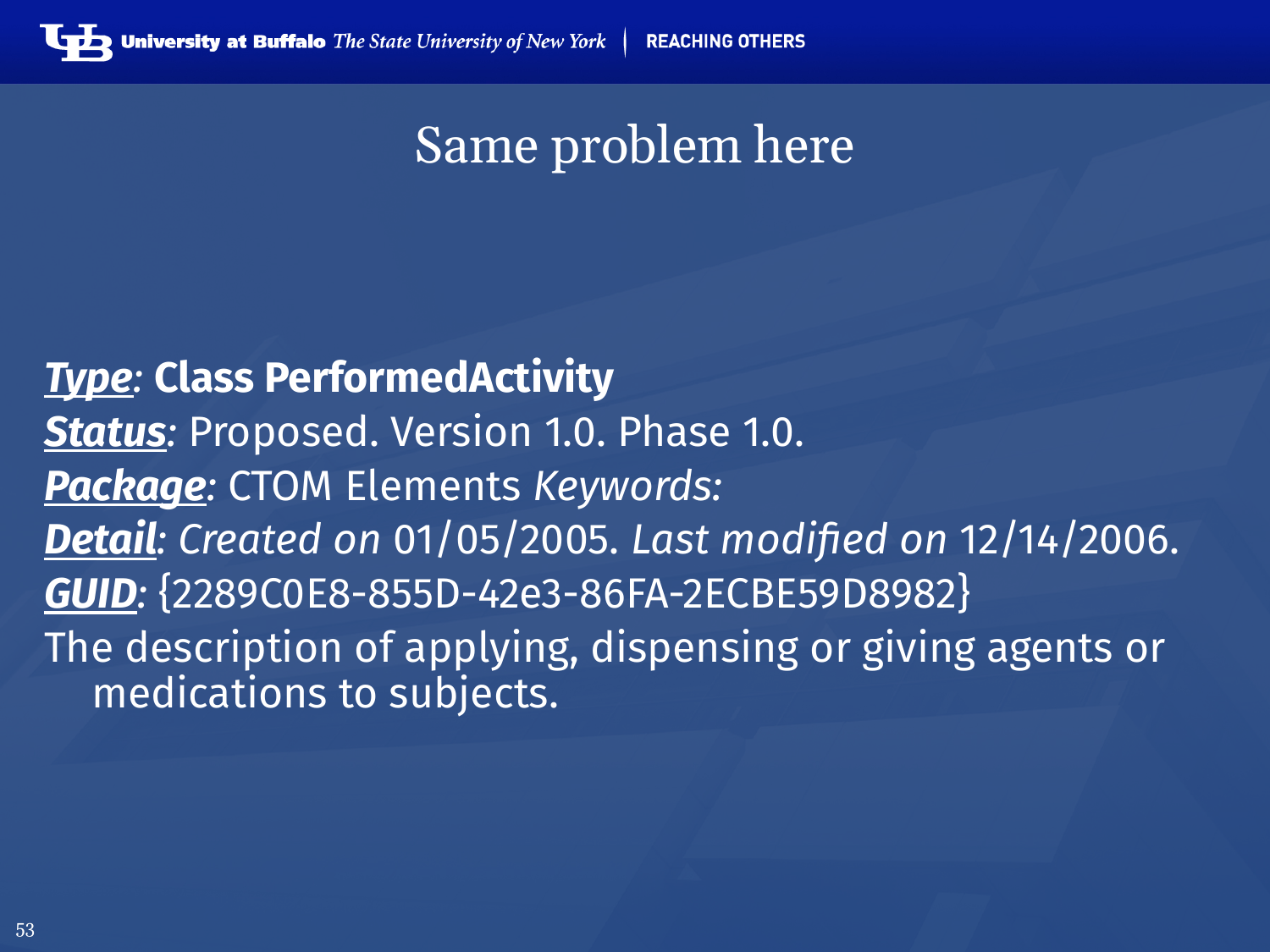

# Same problem here
Type: Class PerformedActivity
Status: Proposed. Version 1.0. Phase 1.0.
Package: CTOM Elements Keywords:
Detail: Created on 01/05/2005. Last modified on 12/14/2006.
GUID: {2289C0E8-855D-42e3-86FA-2ECBE59D8982}
The description of applying, dispensing or giving agents or medications to subjects.